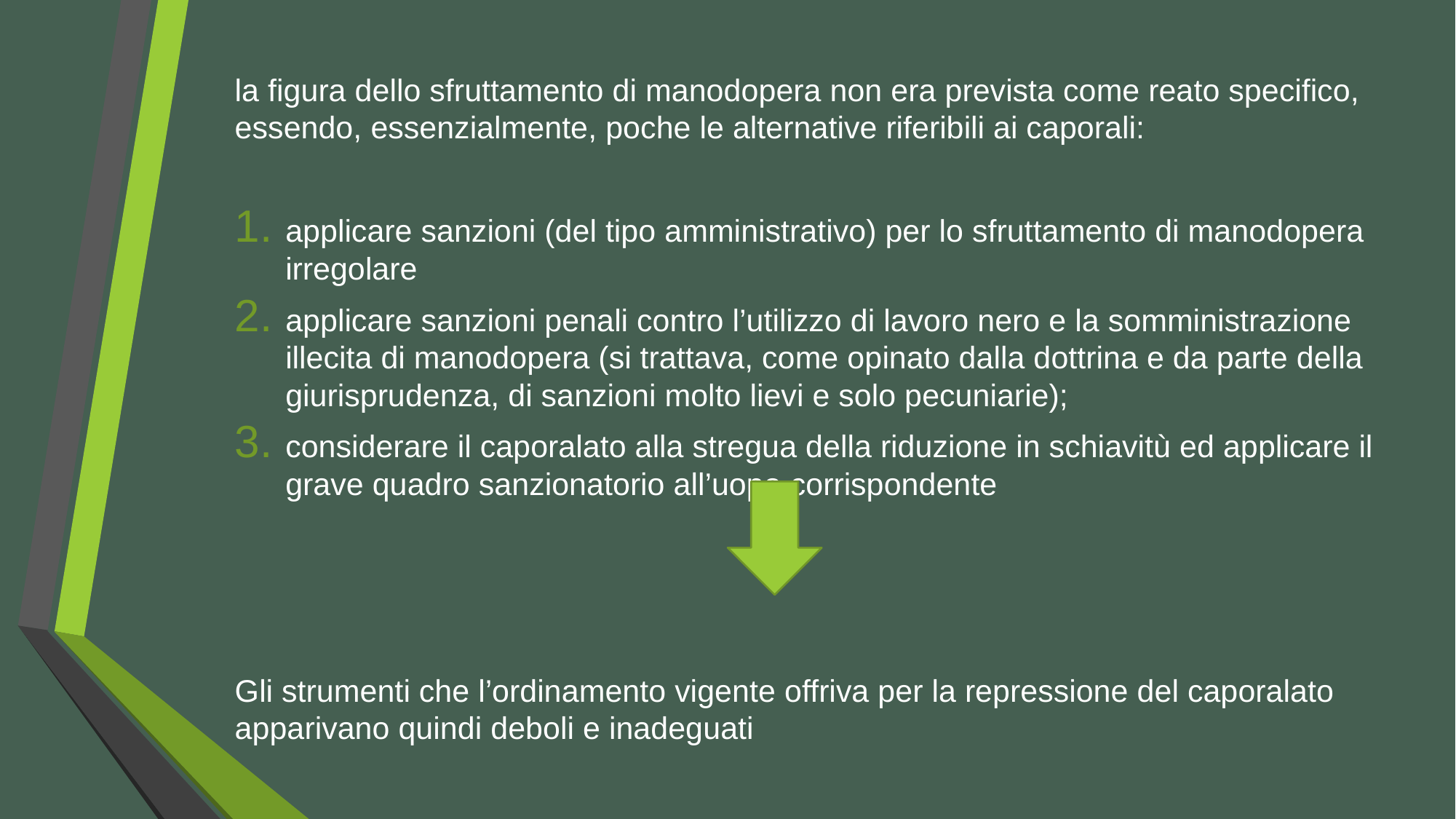

la figura dello sfruttamento di manodopera non era prevista come reato specifico, essendo, essenzialmente, poche le alternative riferibili ai caporali:

applicare sanzioni (del tipo amministrativo) per lo sfruttamento di manodopera irregolare
applicare sanzioni penali contro l’utilizzo di lavoro nero e la somministrazione illecita di manodopera (si trattava, come opinato dalla dottrina e da parte della giurisprudenza, di sanzioni molto lievi e solo pecuniarie);
considerare il caporalato alla stregua della riduzione in schiavitù ed applicare il grave quadro sanzionatorio all’uopo corrispondente

Gli strumenti che l’ordinamento vigente offriva per la repressione del caporalato apparivano quindi deboli e inadeguati